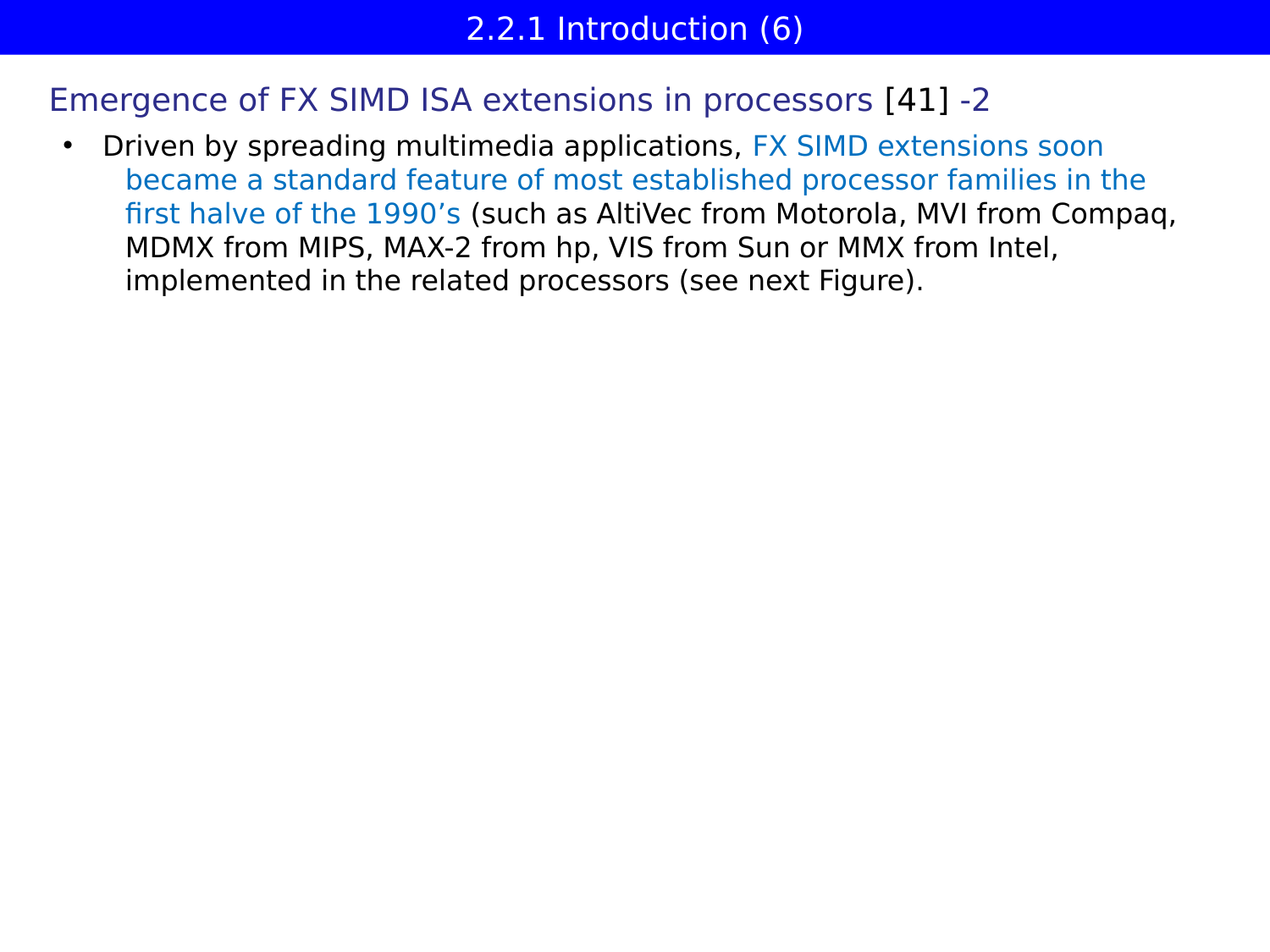

# 2.2.1 Introduction (6)
Emergence of FX SIMD ISA extensions in processors [41] -2
Driven by spreading multimedia applications, FX SIMD extensions soon
       became a standard feature of most established processor families in the
       first halve of the 1990’s (such as AltiVec from Motorola, MVI from Compaq,
       MDMX from MIPS, MAX-2 from hp, VIS from Sun or MMX from Intel,
       implemented in the related processors (see next Figure).